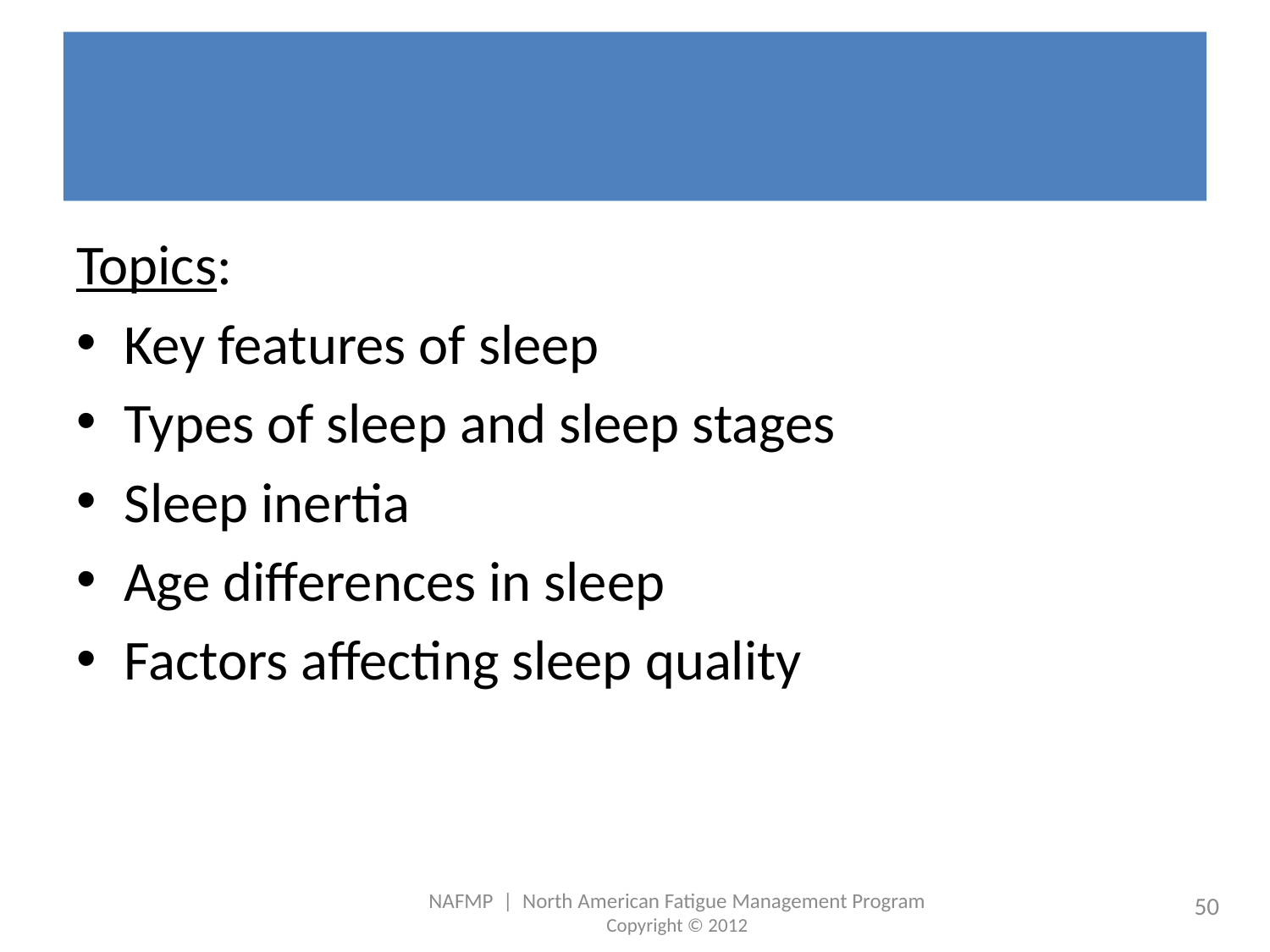

# What is Sleep?
Topics:
Key features of sleep
Types of sleep and sleep stages
Sleep inertia
Age differences in sleep
Factors affecting sleep quality